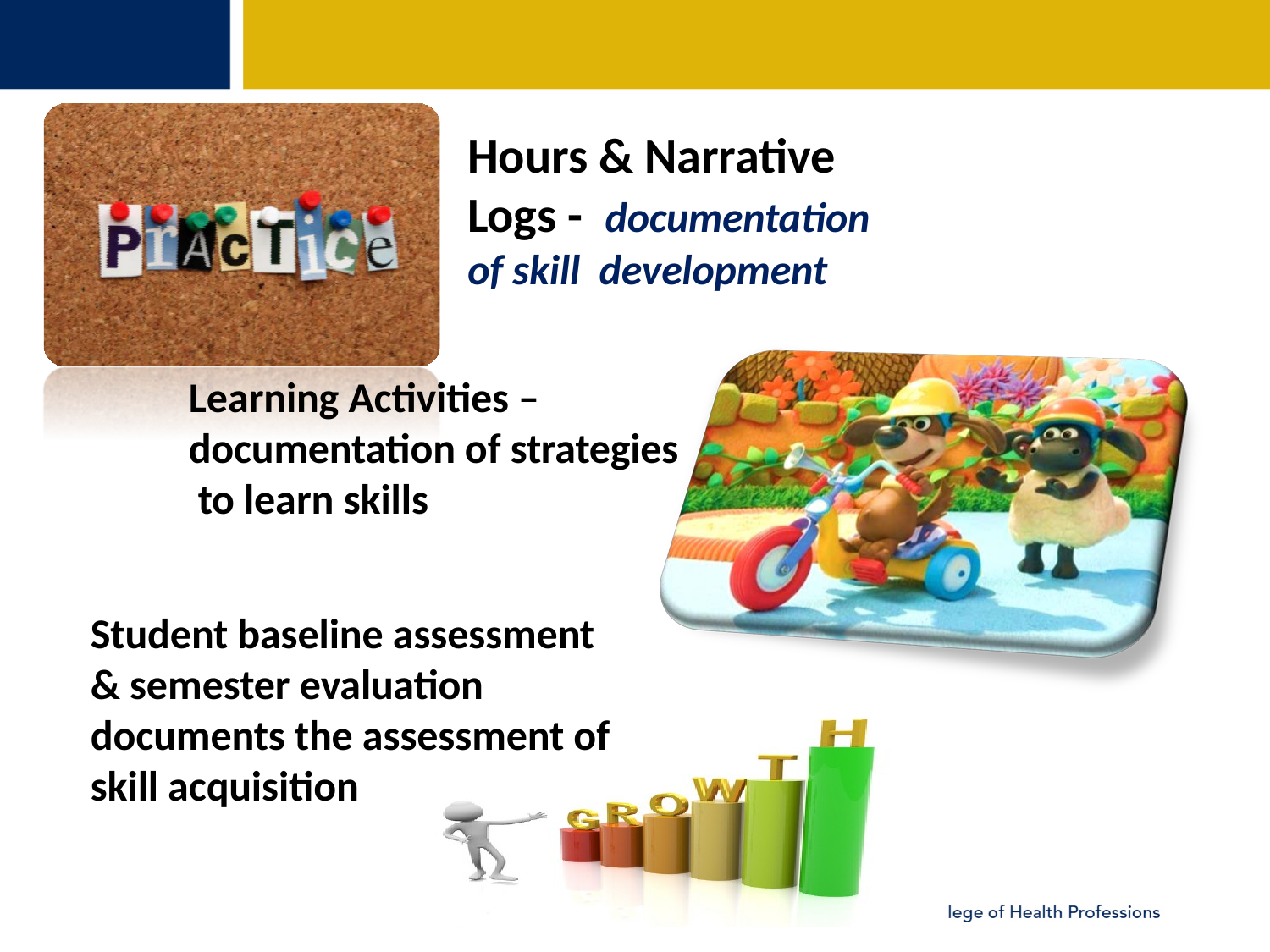

# Hours & Narrative Logs -  documentation of skill  development

Learning Activities –  documentation of strategies  to learn skills

Student baseline assessment & semester evaluation documents the assessment of skill acquisition